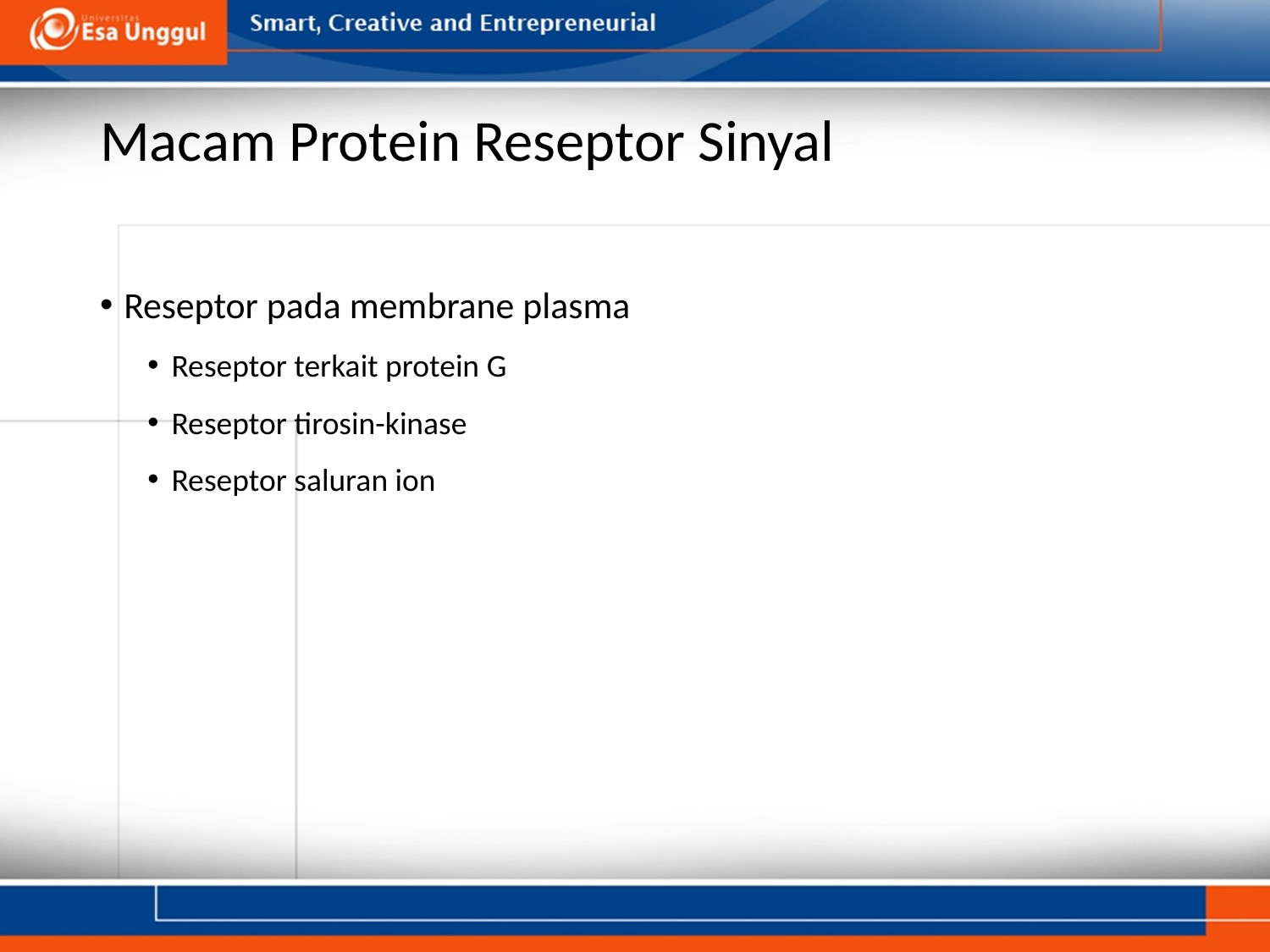

# Macam Protein Reseptor Sinyal
Reseptor pada membrane plasma
Reseptor terkait protein G
Reseptor tirosin-kinase
Reseptor saluran ion